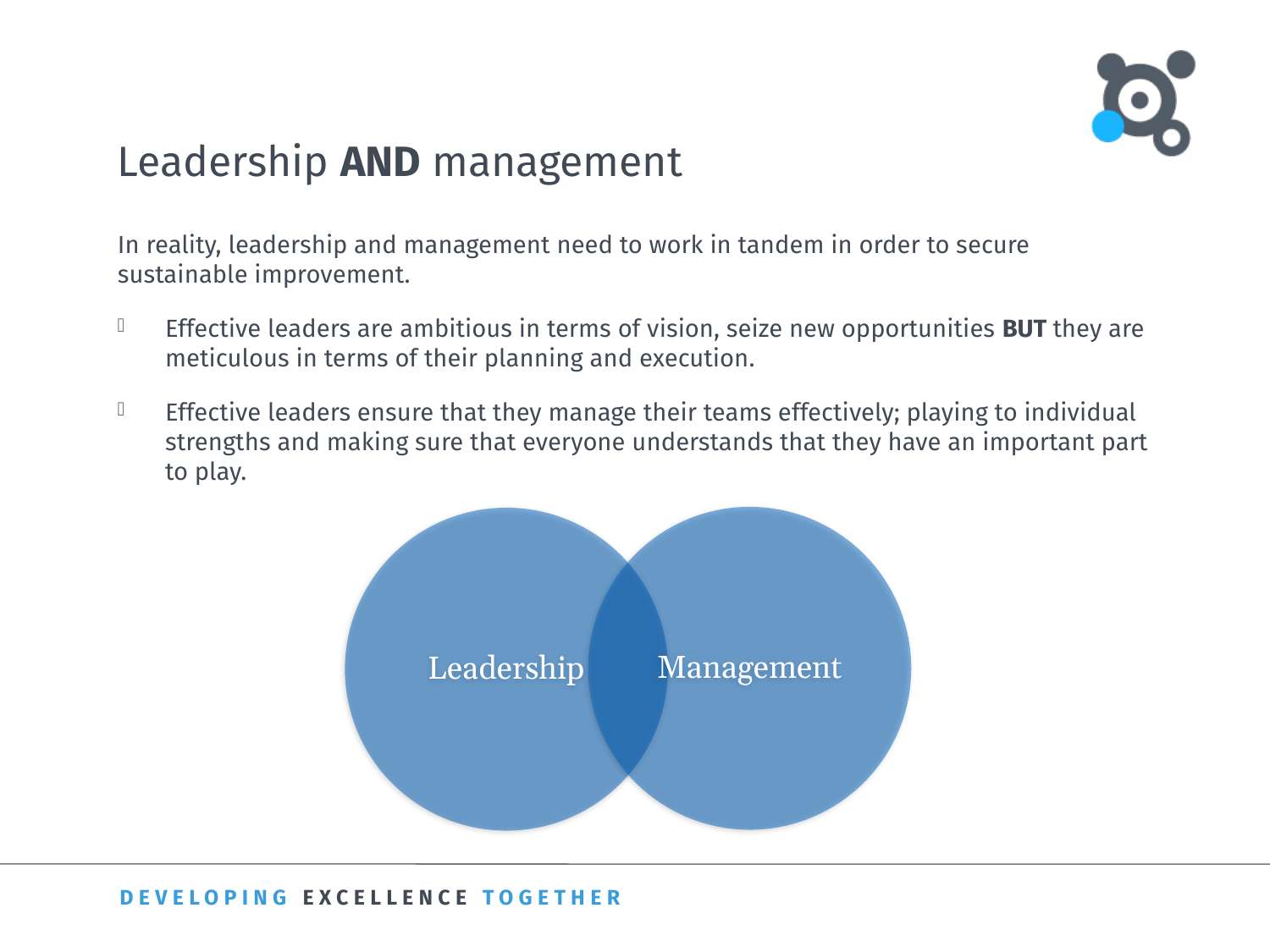

# Leadership AND management

In reality, leadership and management need to work in tandem in order to secure sustainable improvement.
Effective leaders are ambitious in terms of vision, seize new opportunities BUT they are meticulous in terms of their planning and execution.
Effective leaders ensure that they manage their teams effectively; playing to individual strengths and making sure that everyone understands that they have an important part to play.
Leadership
Management